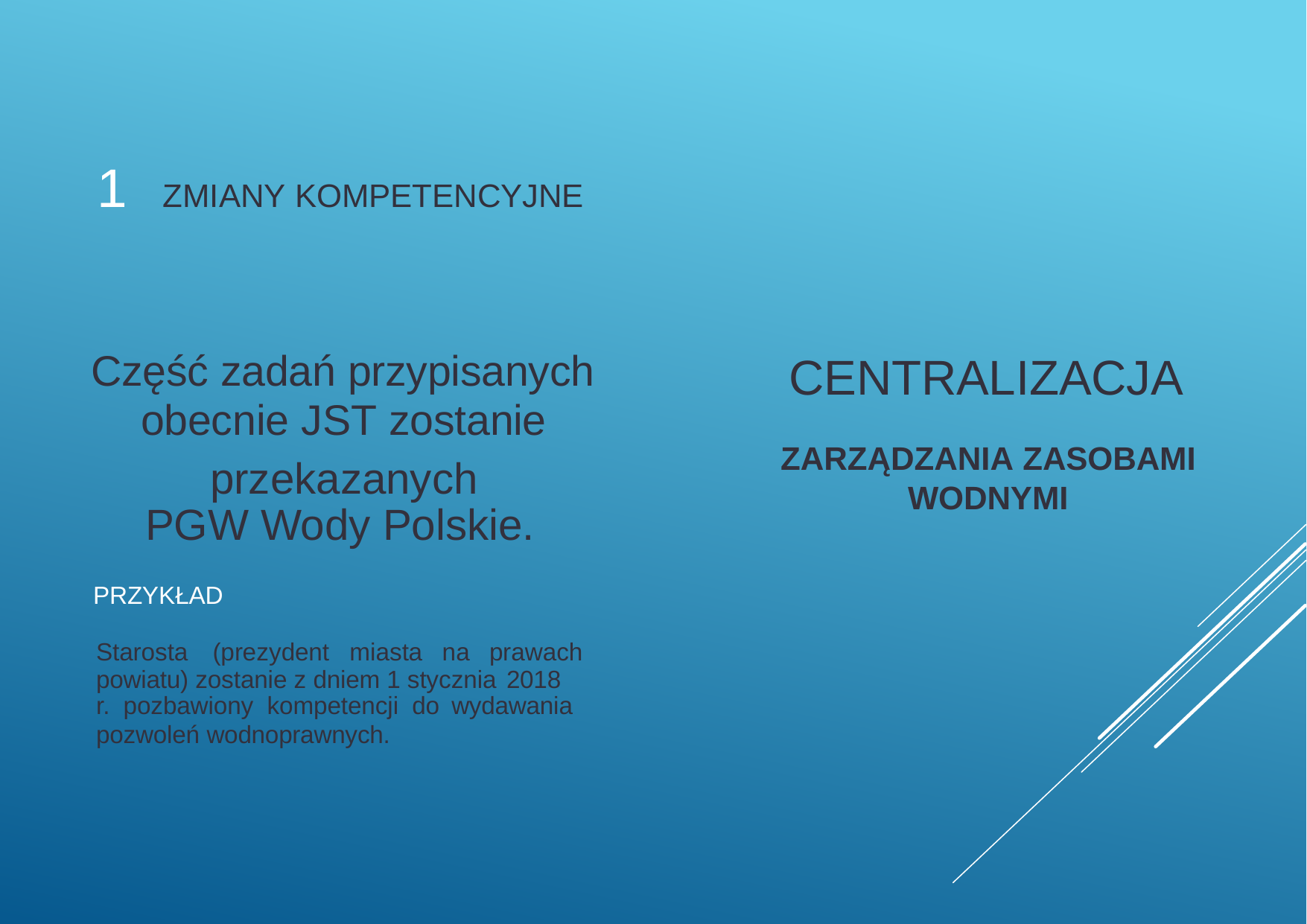

1	ZMIANY KOMPETENCYJNE
Część zadań przypisanych
obecnie JST zostanie
przekazanych  PGW Wody Polskie.
CENTRALIZACJA
ZARZĄDZANIA ZASOBAMI
WODNYMI
PRZYKŁAD

Starosta	(prezydent	miasta	na	prawach  powiatu) zostanie z dniem 1 stycznia 2018
r.  pozbawiony  kompetencji  do wydawania
pozwoleń wodnoprawnych.